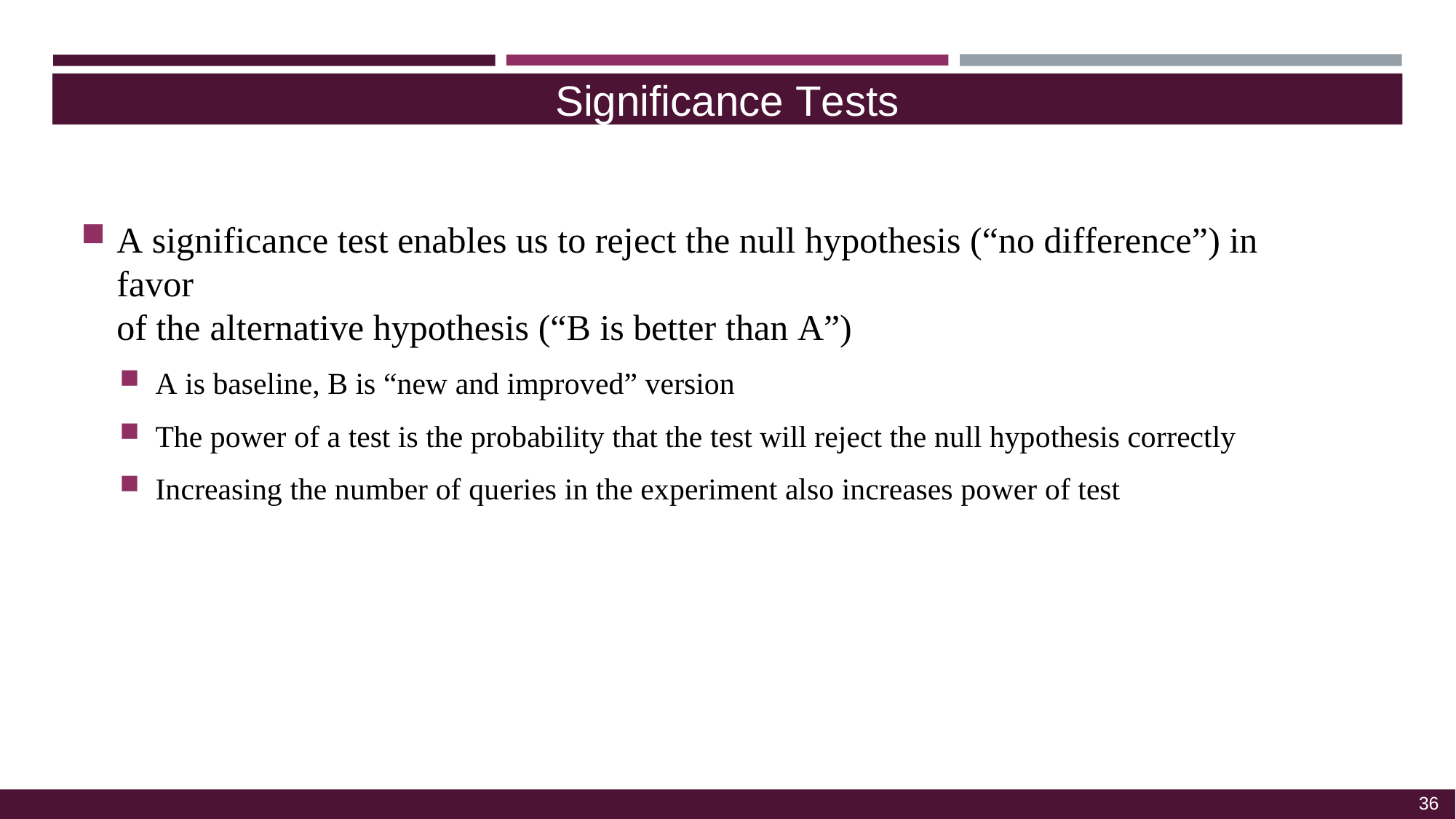

Significance Tests
A significance test enables us to reject the null hypothesis (“no difference”) in favor
of the alternative hypothesis (“B is better than A”)
A is baseline, B is “new and improved” version
The power of a test is the probability that the test will reject the null hypothesis correctly
Increasing the number of queries in the experiment also increases power of test

36